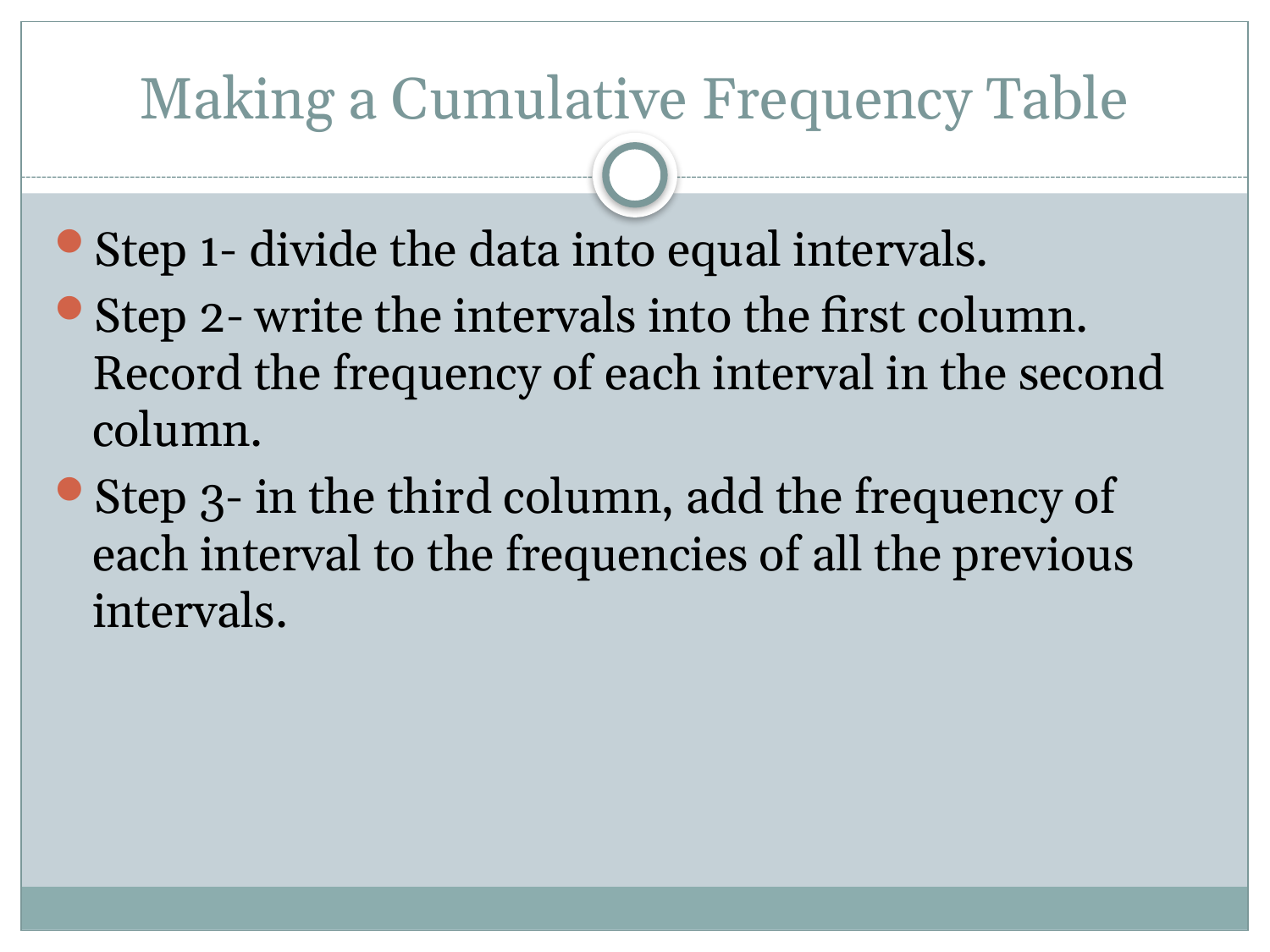

# Making a Cumulative Frequency Table
Step 1- divide the data into equal intervals.
Step 2- write the intervals into the first column. Record the frequency of each interval in the second column.
Step 3- in the third column, add the frequency of each interval to the frequencies of all the previous intervals.